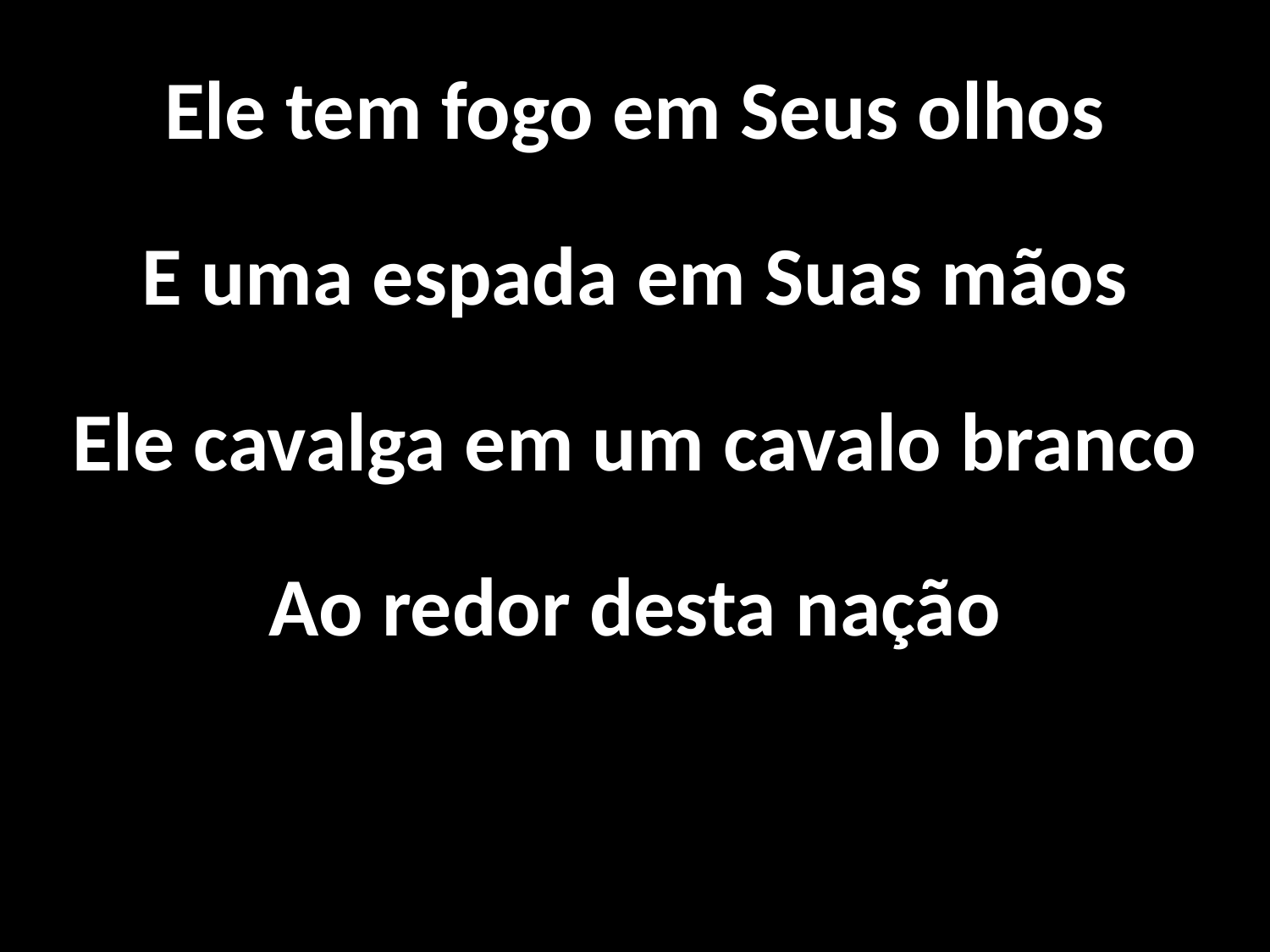

Ele tem fogo em Seus olhos
E uma espada em Suas mãos
Ele cavalga em um cavalo branco
Ao redor desta nação